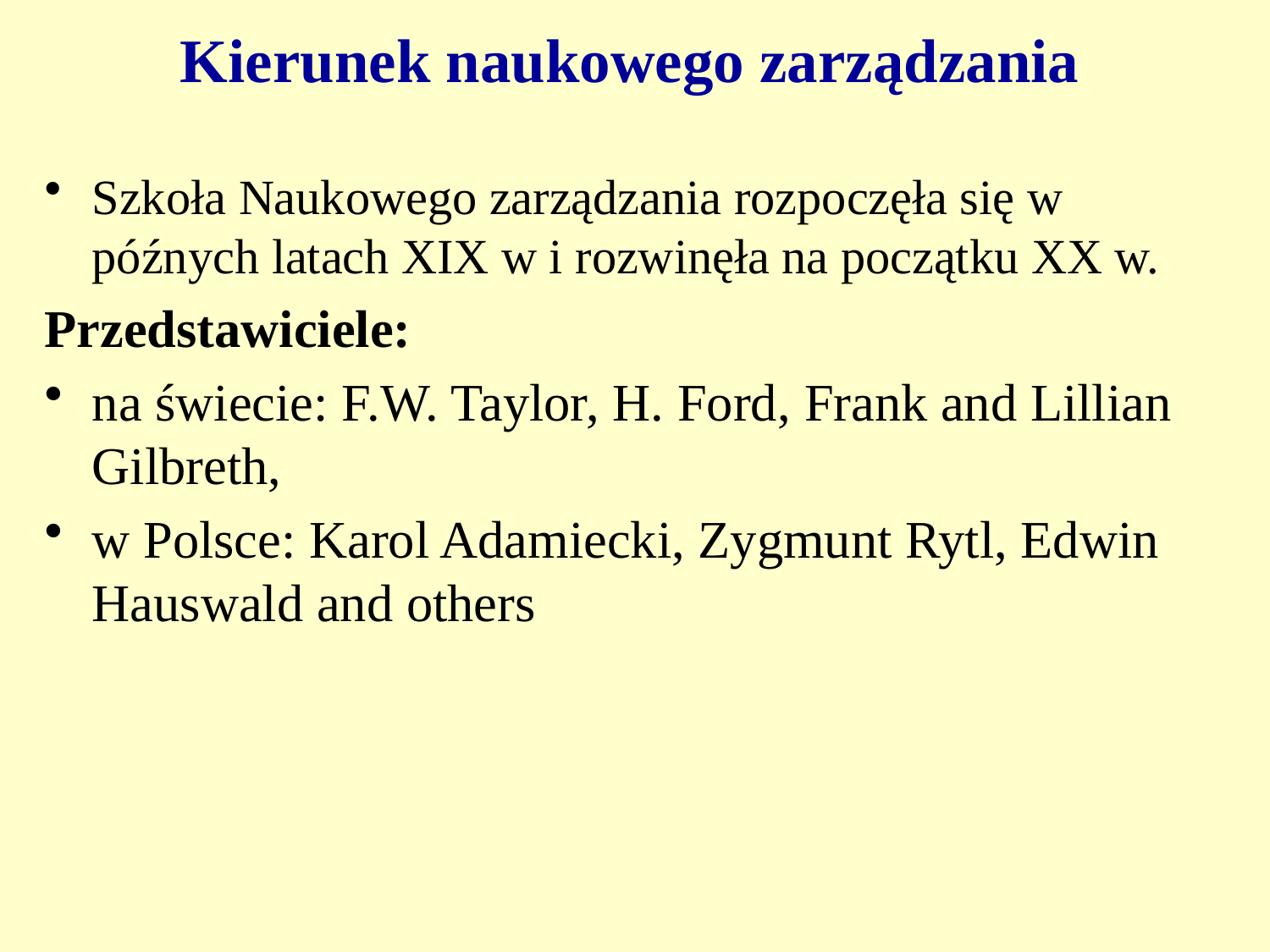

# Kierunek naukowego zarządzania
Szkoła Naukowego zarządzania rozpoczęła się w późnych latach XIX w i rozwinęła na początku XX w.
Przedstawiciele:
na świecie: F.W. Taylor, H. Ford, Frank and Lillian Gilbreth,
w Polsce: Karol Adamiecki, Zygmunt Rytl, Edwin Hauswald and others